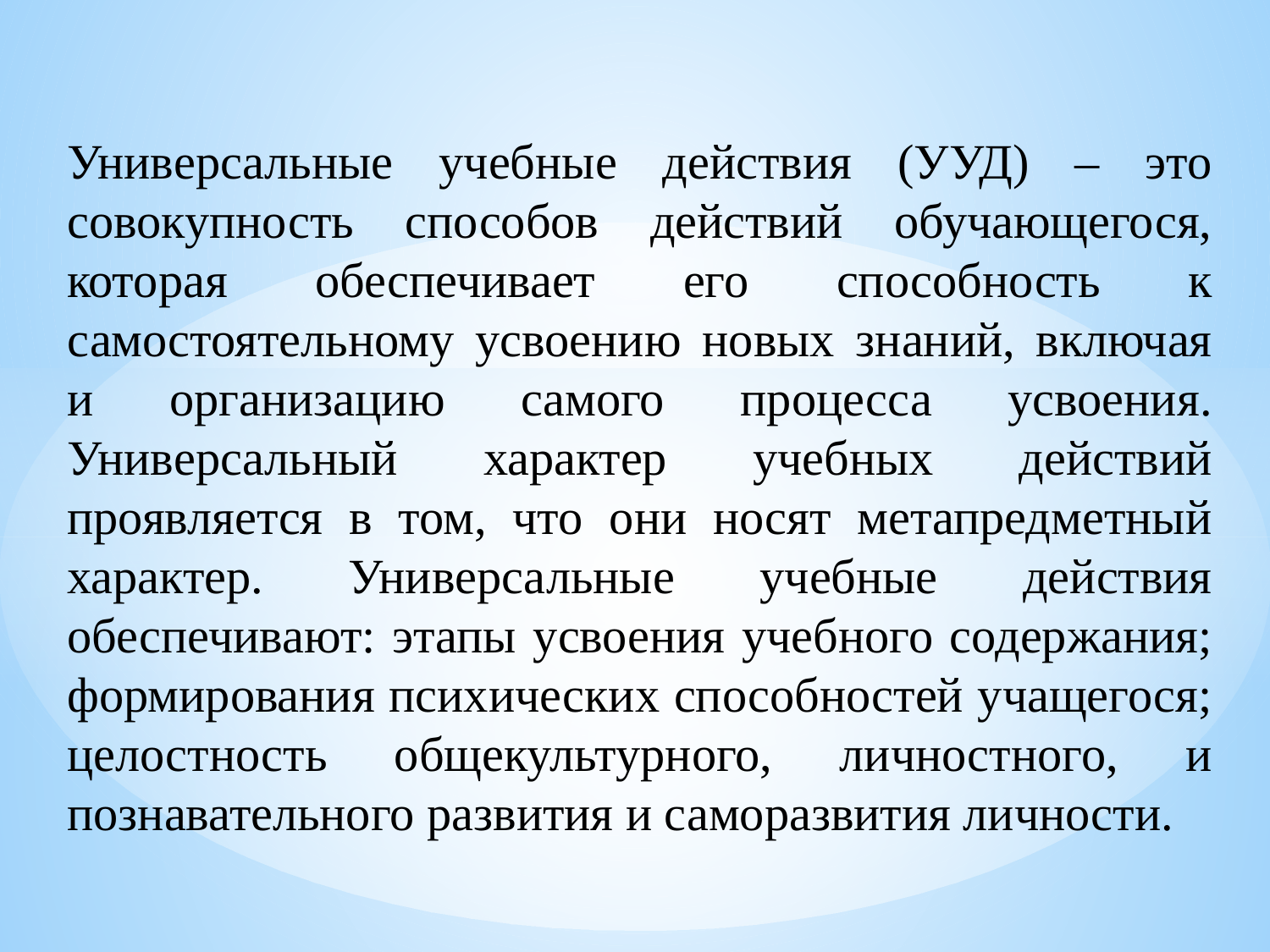

Универсальные учебные действия (УУД) – это совокупность способов действий обучающегося, которая обеспечивает его способность к самостоятельному усвоению новых знаний, включая и организацию самого процесса усвоения. Универсальный характер учебных действий проявляется в том, что они носят метапредметный характер. Универсальные учебные действия обеспечивают: этапы усвоения учебного содержания; формирования психических способностей учащегося; целостность общекультурного, личностного, и познавательного развития и саморазвития личности.